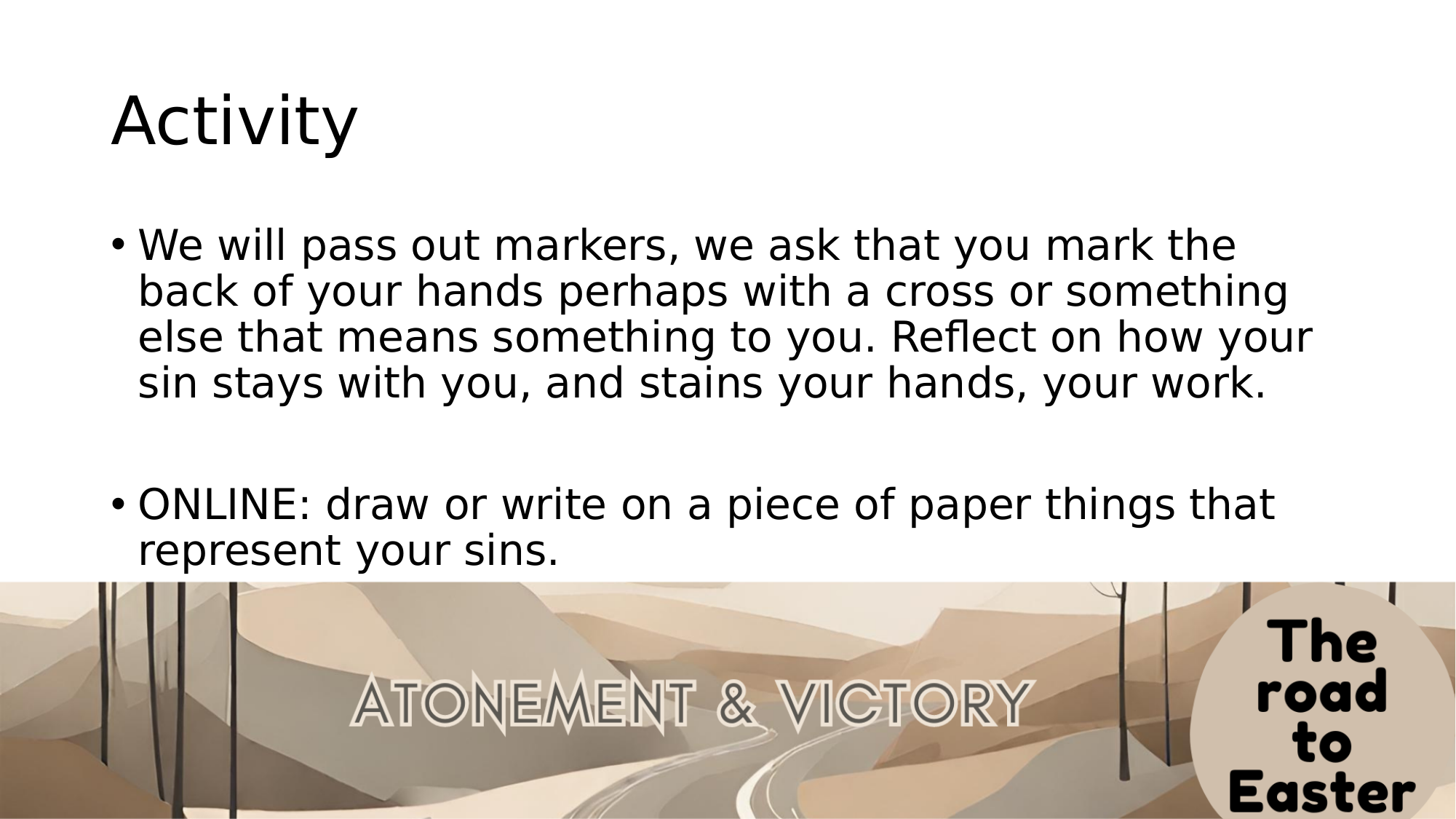

# Activity
We will pass out markers, we ask that you mark the back of your hands perhaps with a cross or something else that means something to you. Reflect on how your sin stays with you, and stains your hands, your work.

ONLINE: draw or write on a piece of paper things that represent your sins.